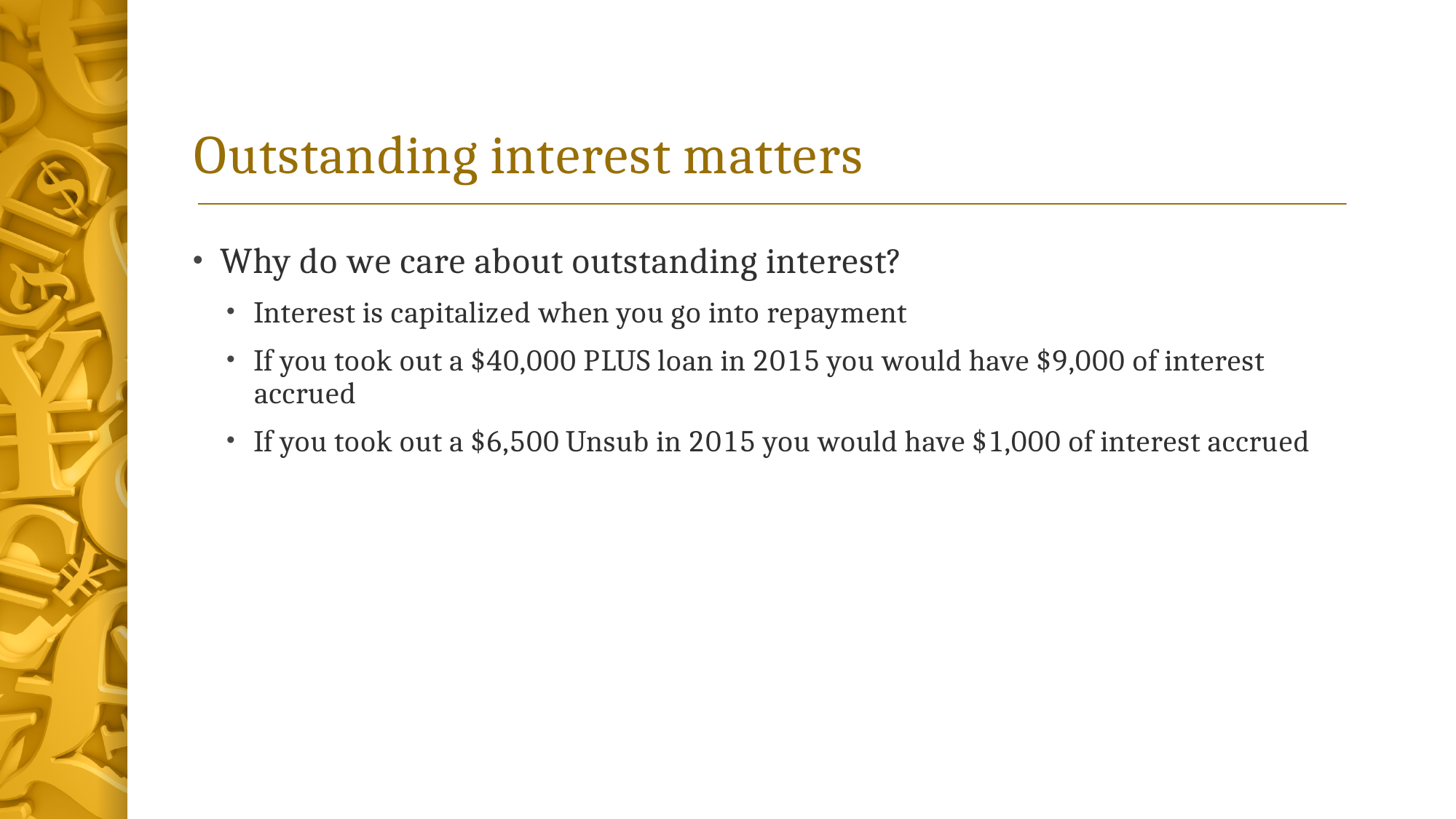

# Outstanding interest matters
Why do we care about outstanding interest?
Interest is capitalized when you go into repayment
If you took out a $40,000 PLUS loan in 2015 you would have $9,000 of interest accrued
If you took out a $6,500 Unsub in 2015 you would have $1,000 of interest accrued